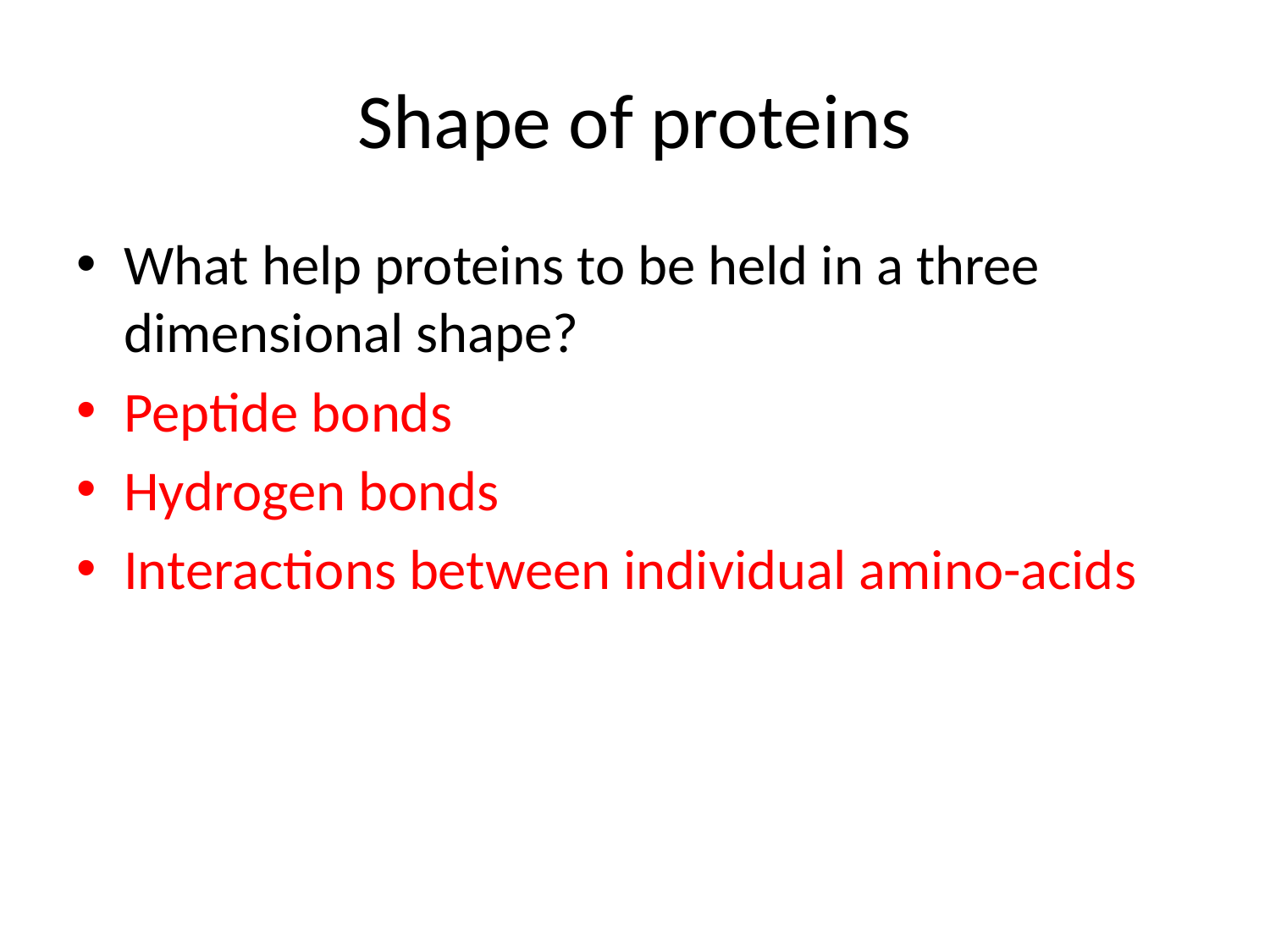

# Shape of proteins
What help proteins to be held in a three dimensional shape?
Peptide bonds
Hydrogen bonds
Interactions between individual amino-acids